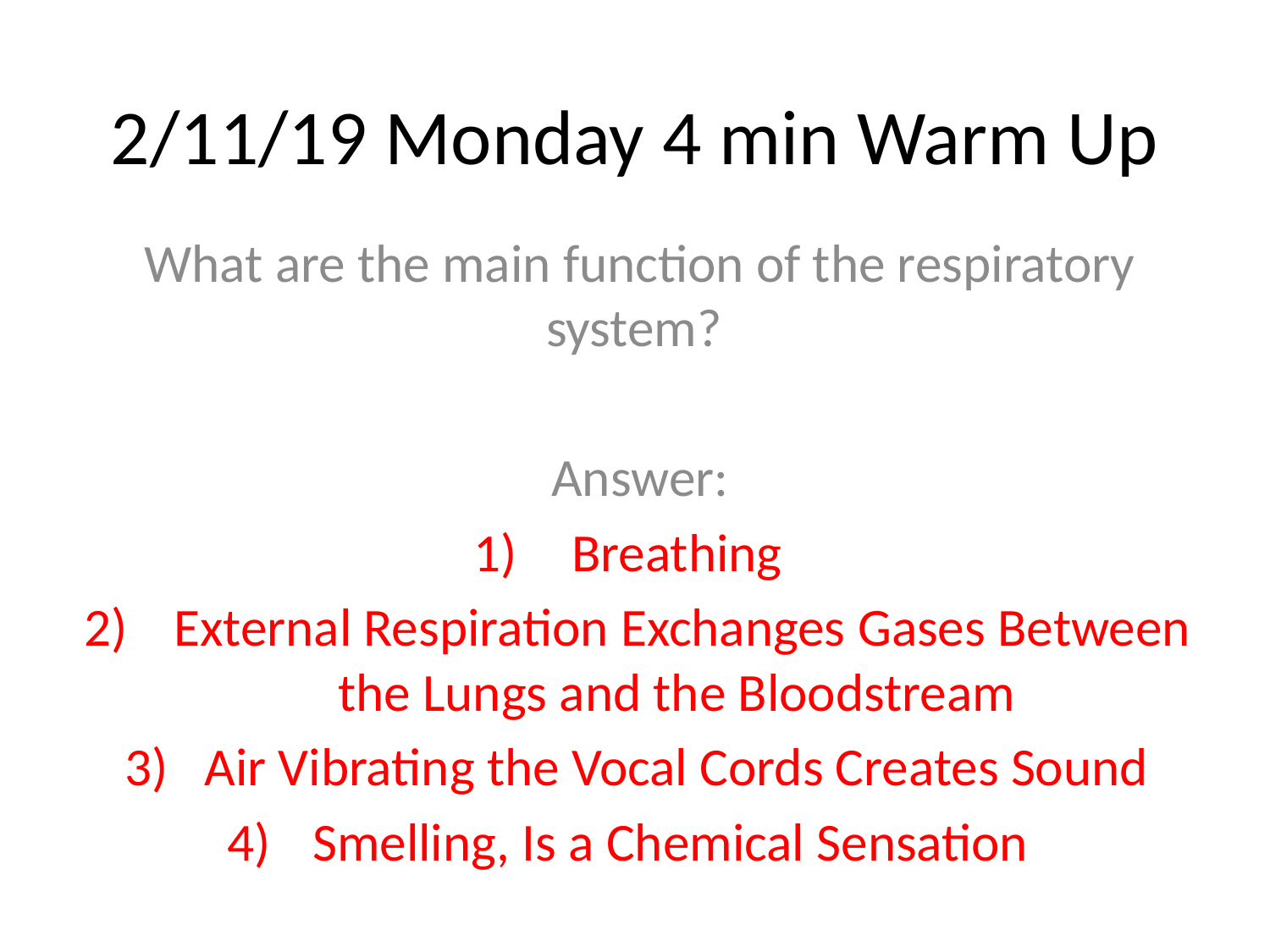

# 2/11/19 Monday 4 min Warm Up
What are the main function of the respiratory system?

Answer:
Breathing
 External Respiration Exchanges Gases Between the Lungs and the Bloodstream
Air Vibrating the Vocal Cords Creates Sound
Smelling, Is a Chemical Sensation